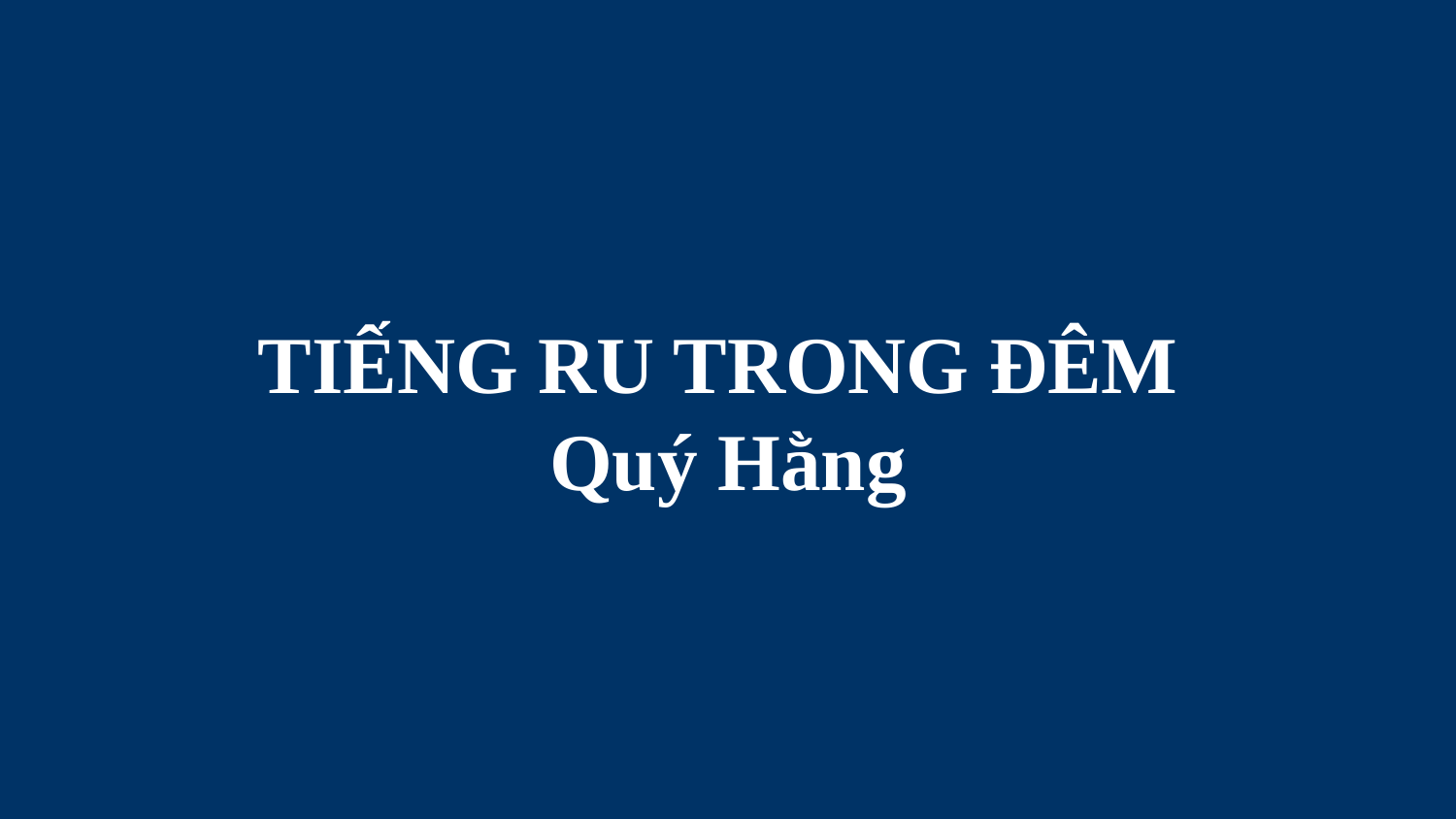

# TIẾNG RU TRONG ĐÊM Quý Hằng